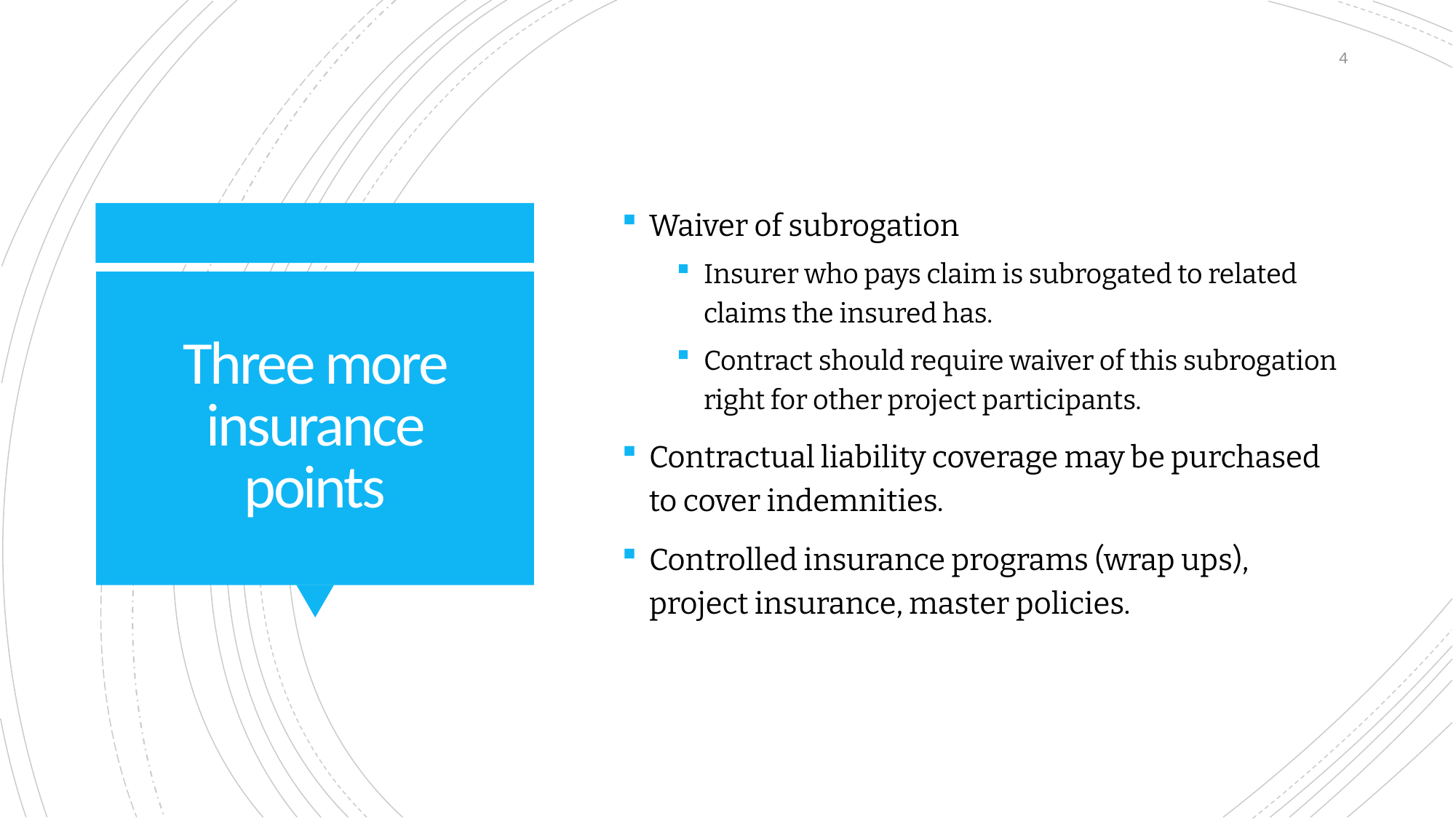

4
Waiver of subrogation
Insurer who pays claim is subrogated to related claims the insured has.
Contract should require waiver of this subrogation right for other project participants.
Contractual liability coverage may be purchased to cover indemnities.
Controlled insurance programs (wrap ups), project insurance, master policies.
# Three more insurance points